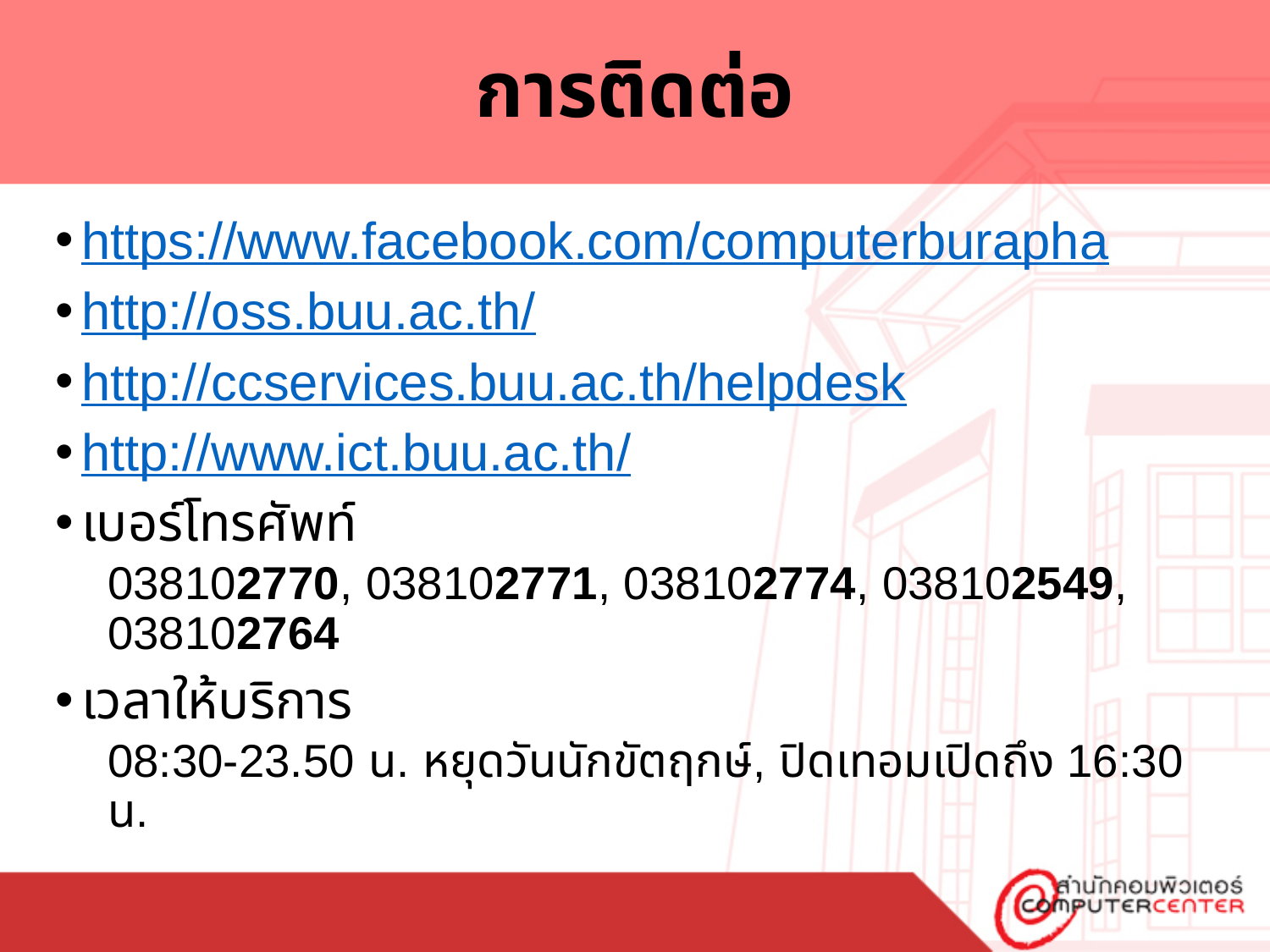

# การติดต่อ
https://www.facebook.com/computerburapha
http://oss.buu.ac.th/
http://ccservices.buu.ac.th/helpdesk
http://www.ict.buu.ac.th/
เบอร์โทรศัพท์
038102770, 038102771, 038102774, 038102549, 038102764
เวลาให้บริการ
08:30-23.50 น. หยุดวันนักขัตฤกษ์, ปิดเทอมเปิดถึง 16:30 น.